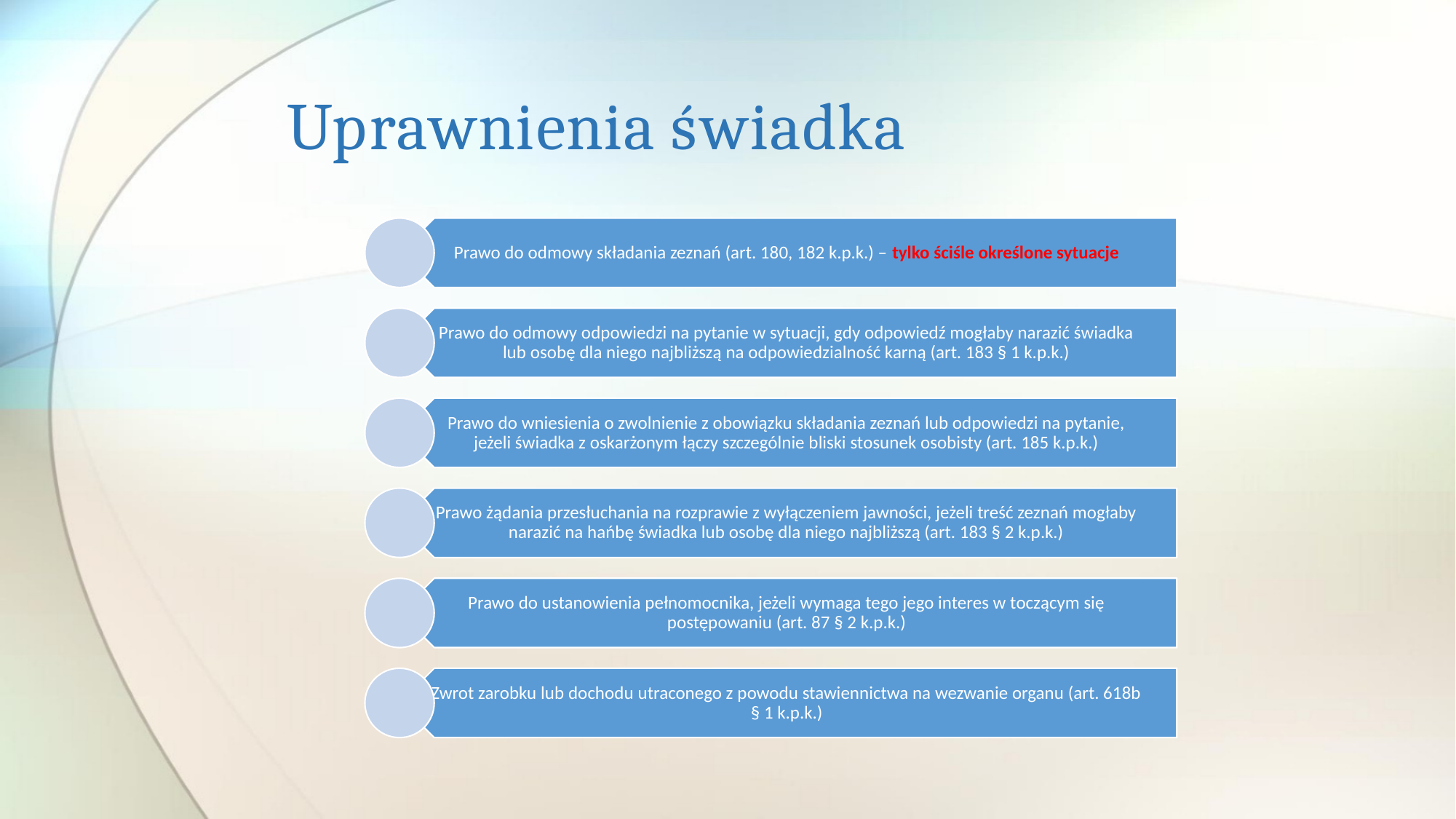

# Uprawnienia świadka
Prawo do odmowy składania zeznań (art. 180, 182 k.p.k.) – tylko ściśle określone sytuacje
Prawo do odmowy odpowiedzi na pytanie w sytuacji, gdy odpowiedź mogłaby narazić świadka lub osobę dla niego najbliższą na odpowiedzialność karną (art. 183 § 1 k.p.k.)
Prawo do wniesienia o zwolnienie z obowiązku składania zeznań lub odpowiedzi na pytanie, jeżeli świadka z oskarżonym łączy szczególnie bliski stosunek osobisty (art. 185 k.p.k.)
Prawo żądania przesłuchania na rozprawie z wyłączeniem jawności, jeżeli treść zeznań mogłaby narazić na hańbę świadka lub osobę dla niego najbliższą (art. 183 § 2 k.p.k.)
Prawo do ustanowienia pełnomocnika, jeżeli wymaga tego jego interes w toczącym się postępowaniu (art. 87 § 2 k.p.k.)
Zwrot zarobku lub dochodu utraconego z powodu stawiennictwa na wezwanie organu (art. 618b § 1 k.p.k.)